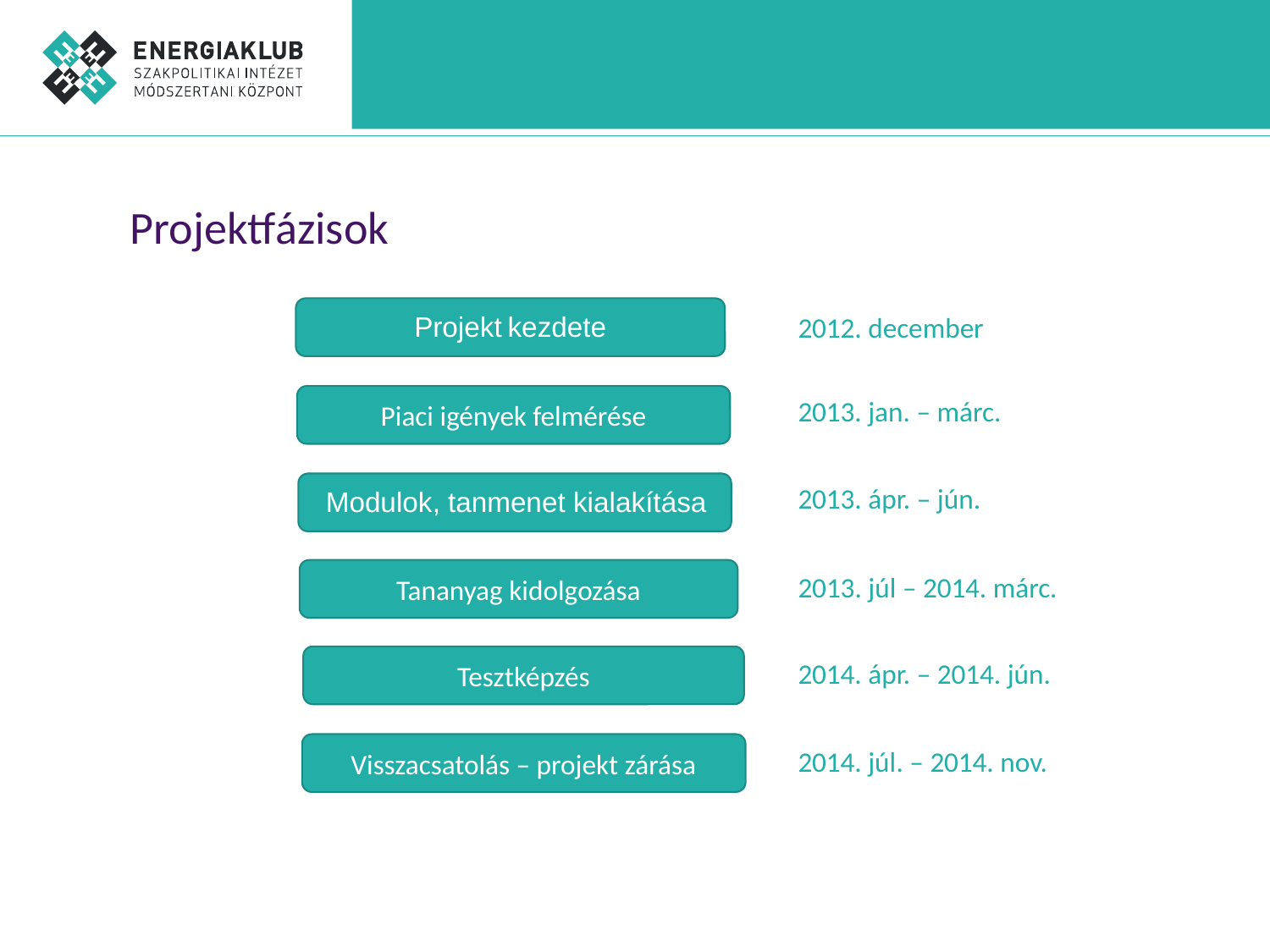

#
Projektfázisok

Projekt kezdete

Projekt kezdete
2012. december
Piaci igények felmérése
2013. jan. – márc.

2013. ápr. – jún.
Modulok, tanmenet kialakítása
Tananyag kidolgozása
2013. júl – 2014. márc.
Tesztképzés
2014. ápr. – 2014. jún.
Visszacsatolás – projekt zárása
2014. júl. – 2014. nov.